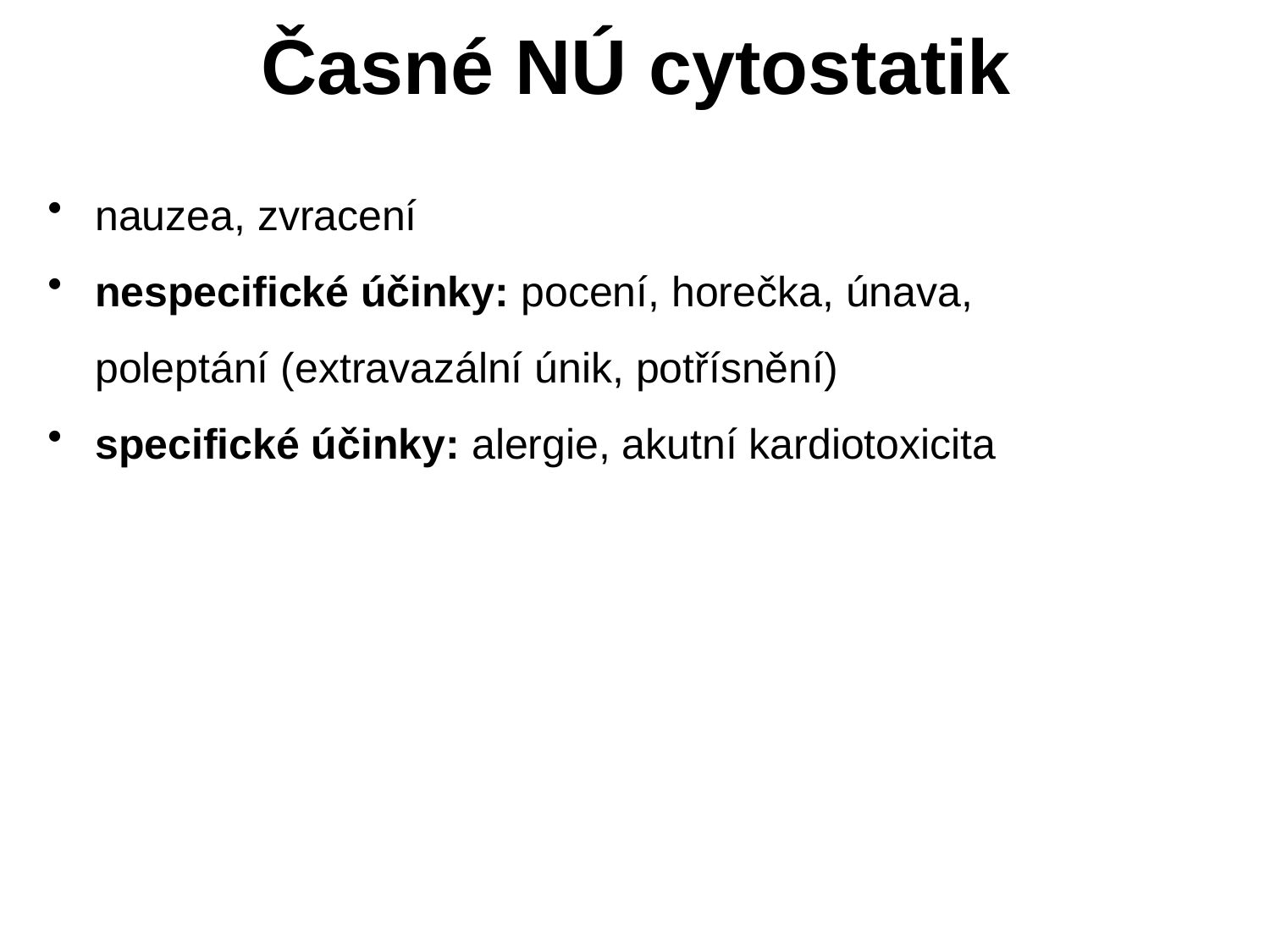

# Časné NÚ cytostatik
nauzea, zvracení
nespecifické účinky: pocení, horečka, únava, poleptání (extravazální únik, potřísnění)
specifické účinky: alergie, akutní kardiotoxicita